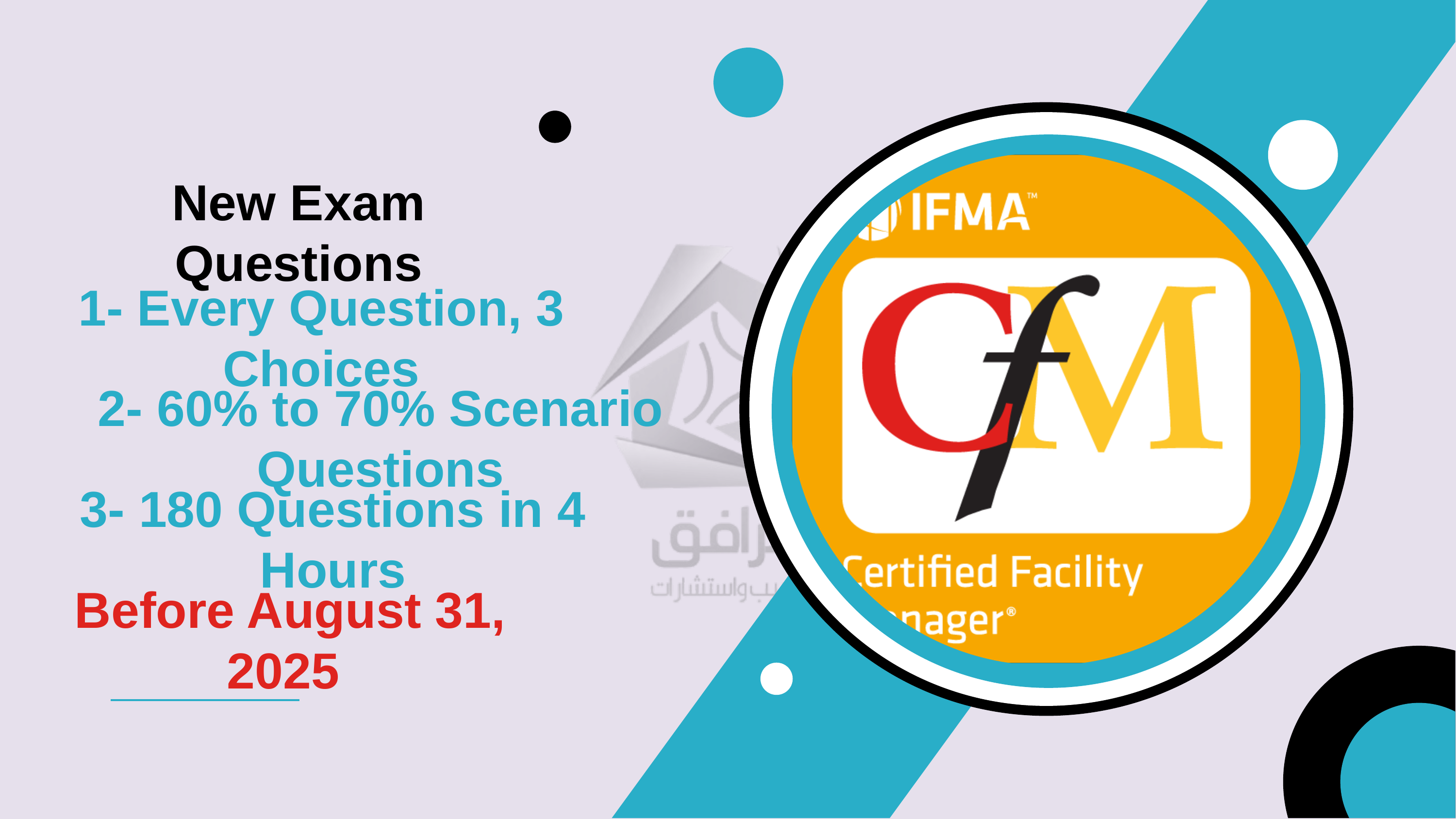

New Exam Questions
1- Every Question, 3 Choices
2- 60% to 70% Scenario Questions
3- 180 Questions in 4 Hours
Before August 31, 2025